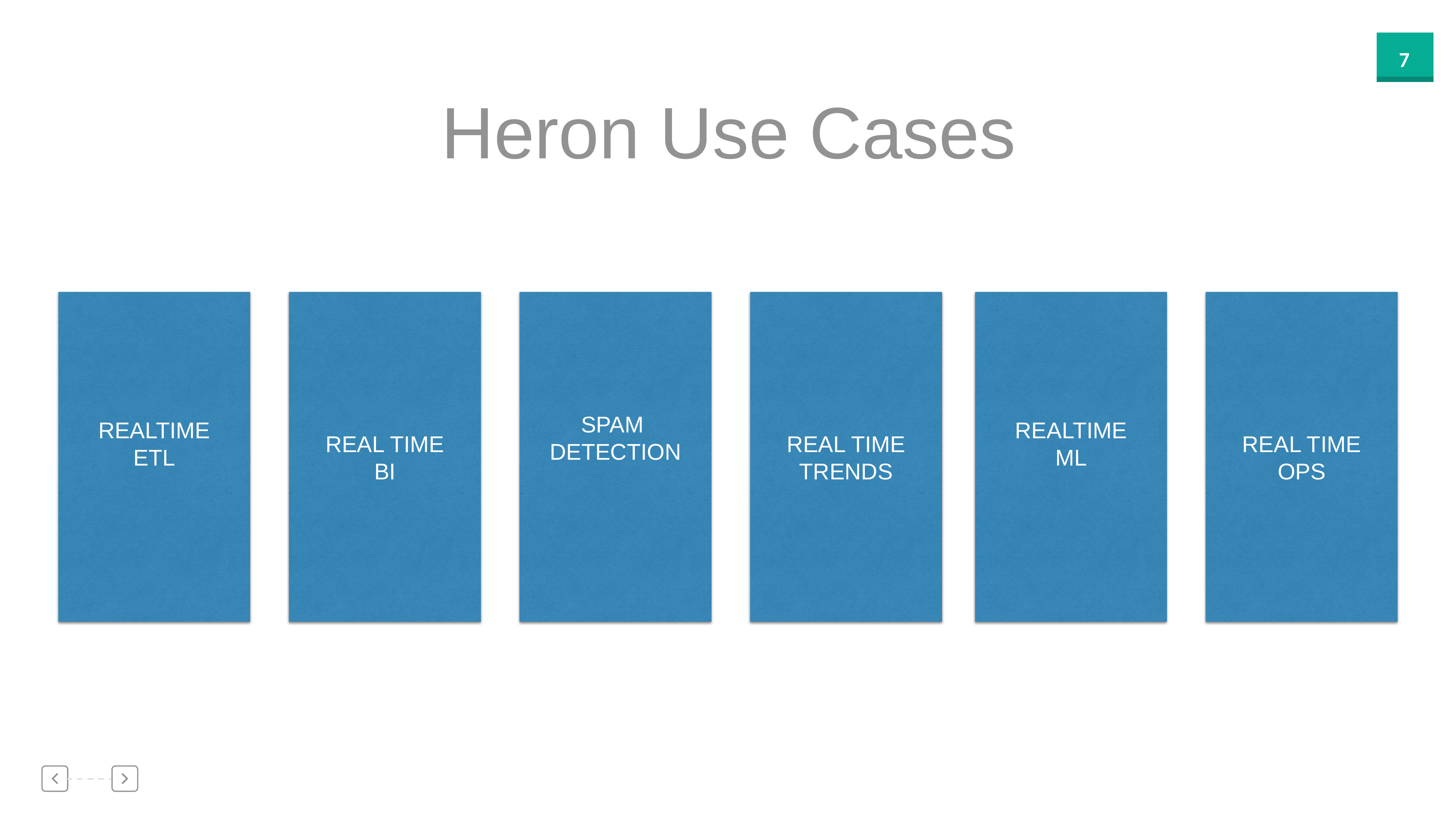

7

Heron Use Cases

REALTIME
ETL

REAL TIME
BI

SPAM
DETECTION

REAL TIME
TRENDS

REALTIME
ML

REAL TIME OPS